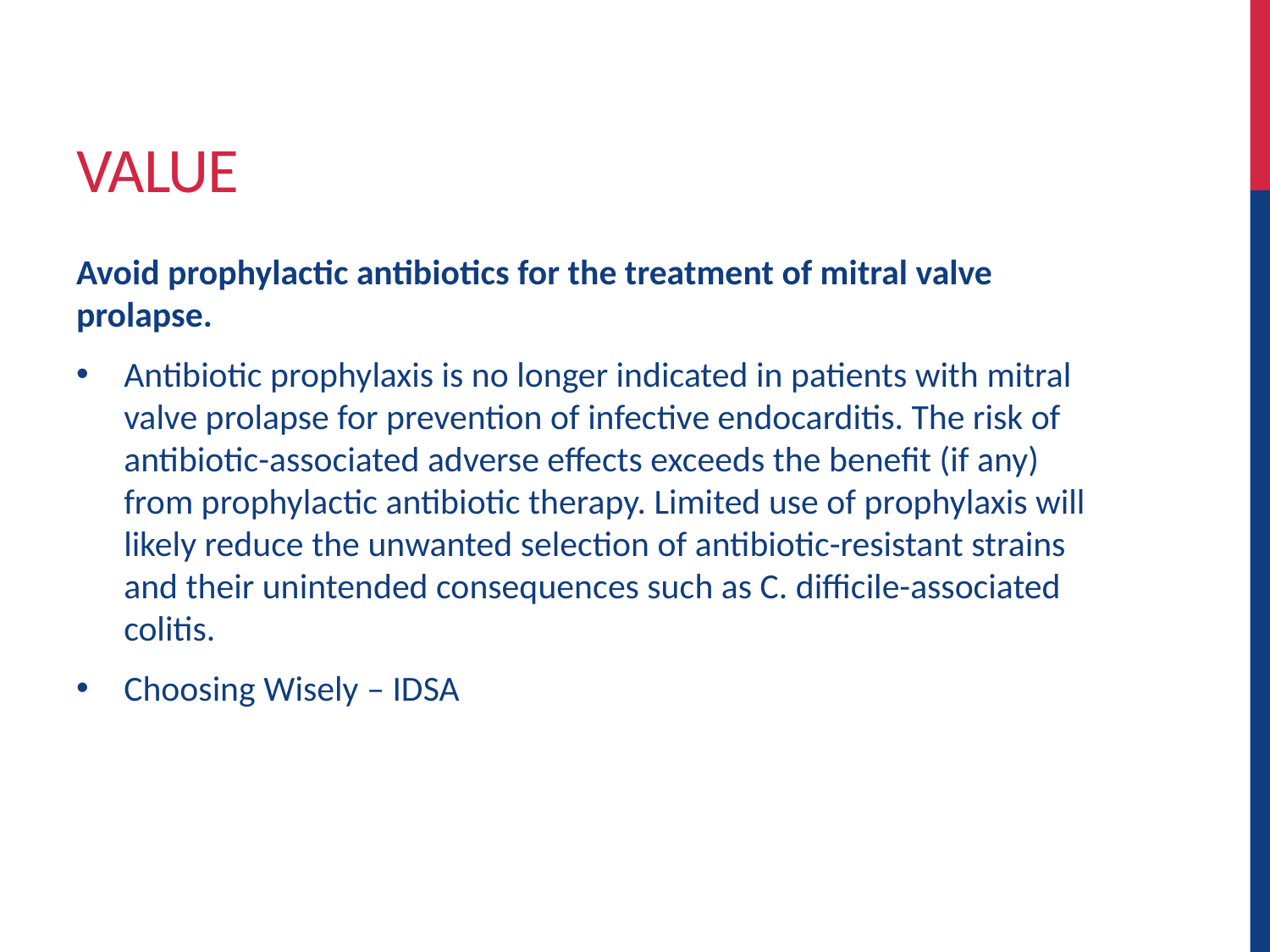

# Value
Avoid prophylactic antibiotics for the treatment of mitral valve prolapse.
Antibiotic prophylaxis is no longer indicated in patients with mitral valve prolapse for prevention of infective endocarditis. The risk of antibiotic-associated adverse effects exceeds the benefit (if any) from prophylactic antibiotic therapy. Limited use of prophylaxis will likely reduce the unwanted selection of antibiotic-resistant strains and their unintended consequences such as C. difficile-associated colitis.
Choosing Wisely – IDSA